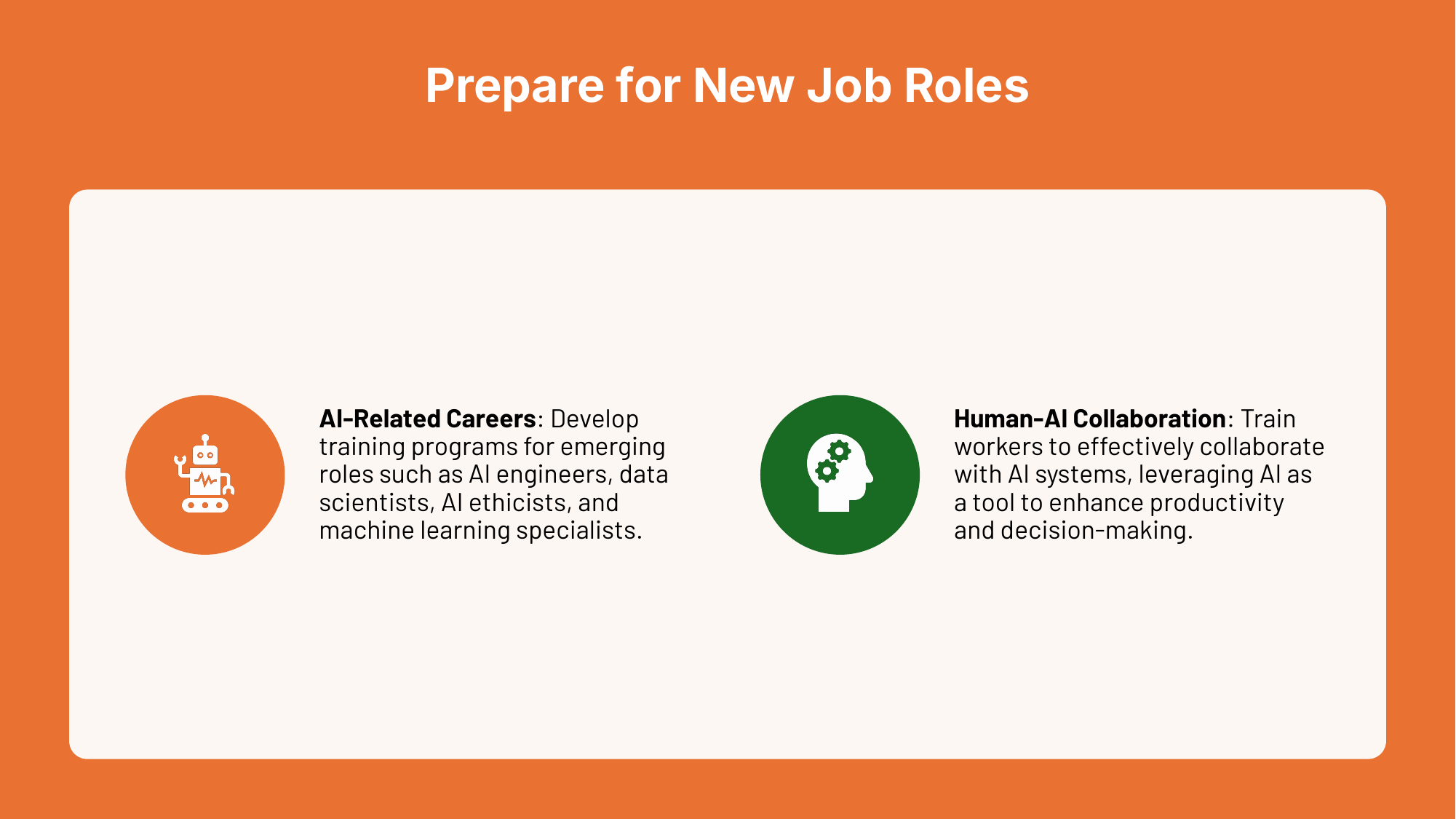

# Prepare for New Job Roles

AI-Related Careers: Develop training programs for emerging roles such as AI engineers, data scientists, AI ethicists, and machine learning specialists.
Human-AI Collaboration: Train workers to effectively collaborate with AI systems, leveraging AI as a tool to enhance productivity and decision-making.